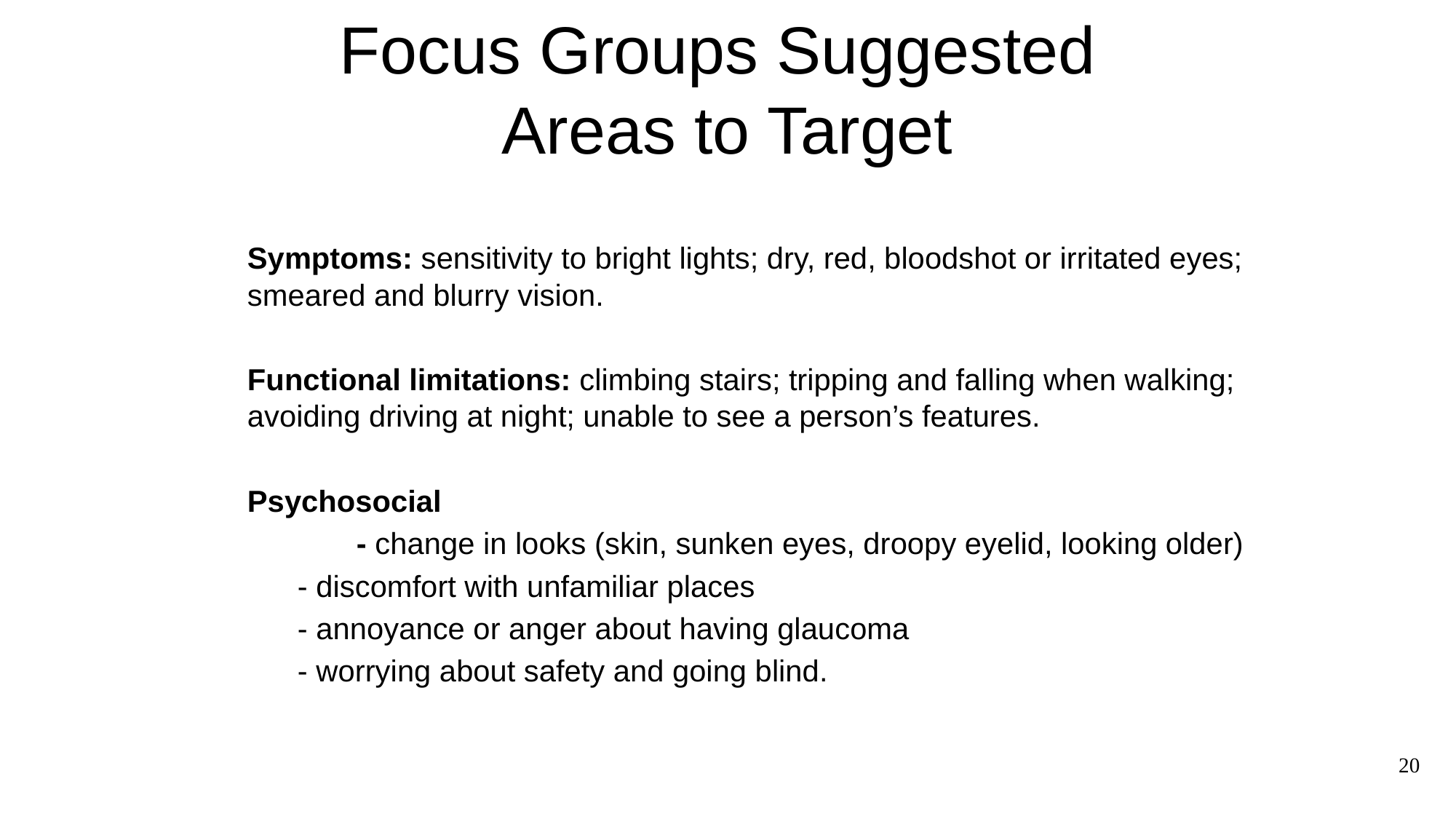

# Focus Groups Suggested Areas to Target

Symptoms: sensitivity to bright lights; dry, red, bloodshot or irritated eyes;  smeared and blurry vision.

Functional limitations: climbing stairs; tripping and falling when walking;  avoiding driving at night; unable to see a person’s features.

Psychosocial
	- change in looks (skin, sunken eyes, droopy eyelid, looking older)
      - discomfort with unfamiliar places
      - annoyance or anger about having glaucoma
      - worrying about safety and going blind.

20